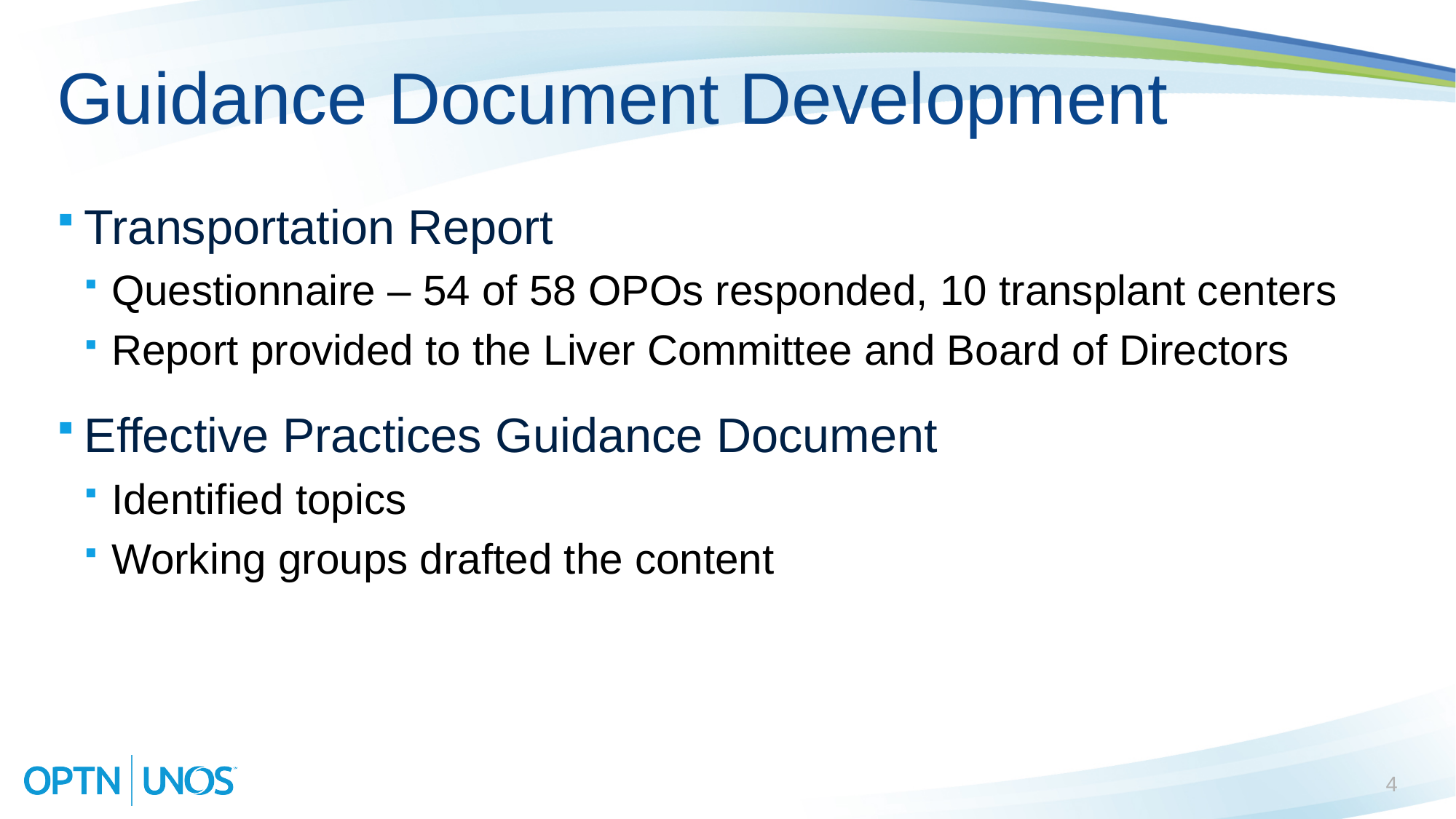

# Guidance Document Development
Transportation Report
Questionnaire – 54 of 58 OPOs responded, 10 transplant centers
Report provided to the Liver Committee and Board of Directors
Effective Practices Guidance Document
Identified topics
Working groups drafted the content

4